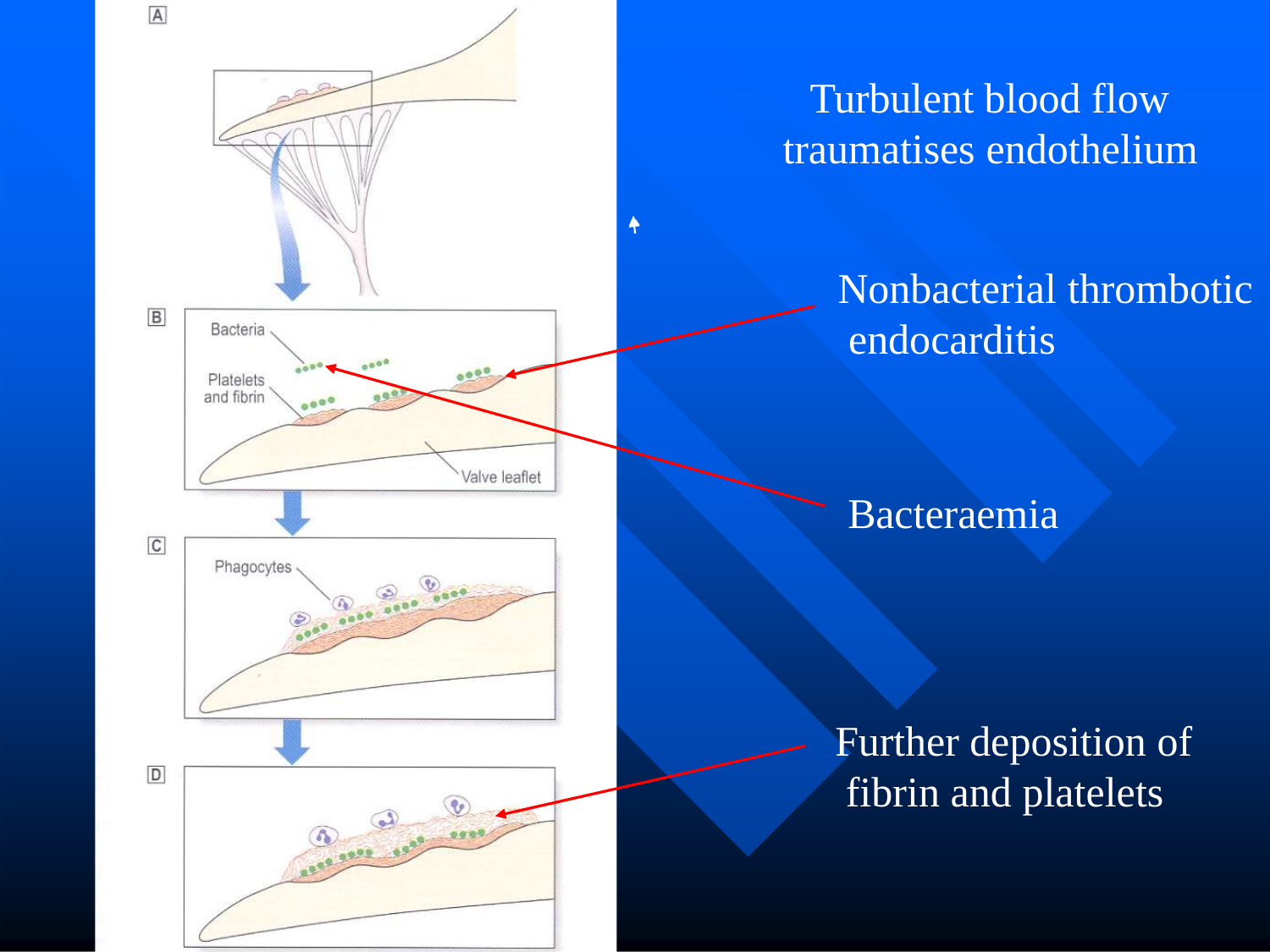

# Turbulent blood flow  traumatises endothelium
Nonbacterial thrombotic  endocarditis

Bacteraemia
Further deposition of  fibrin and platelets